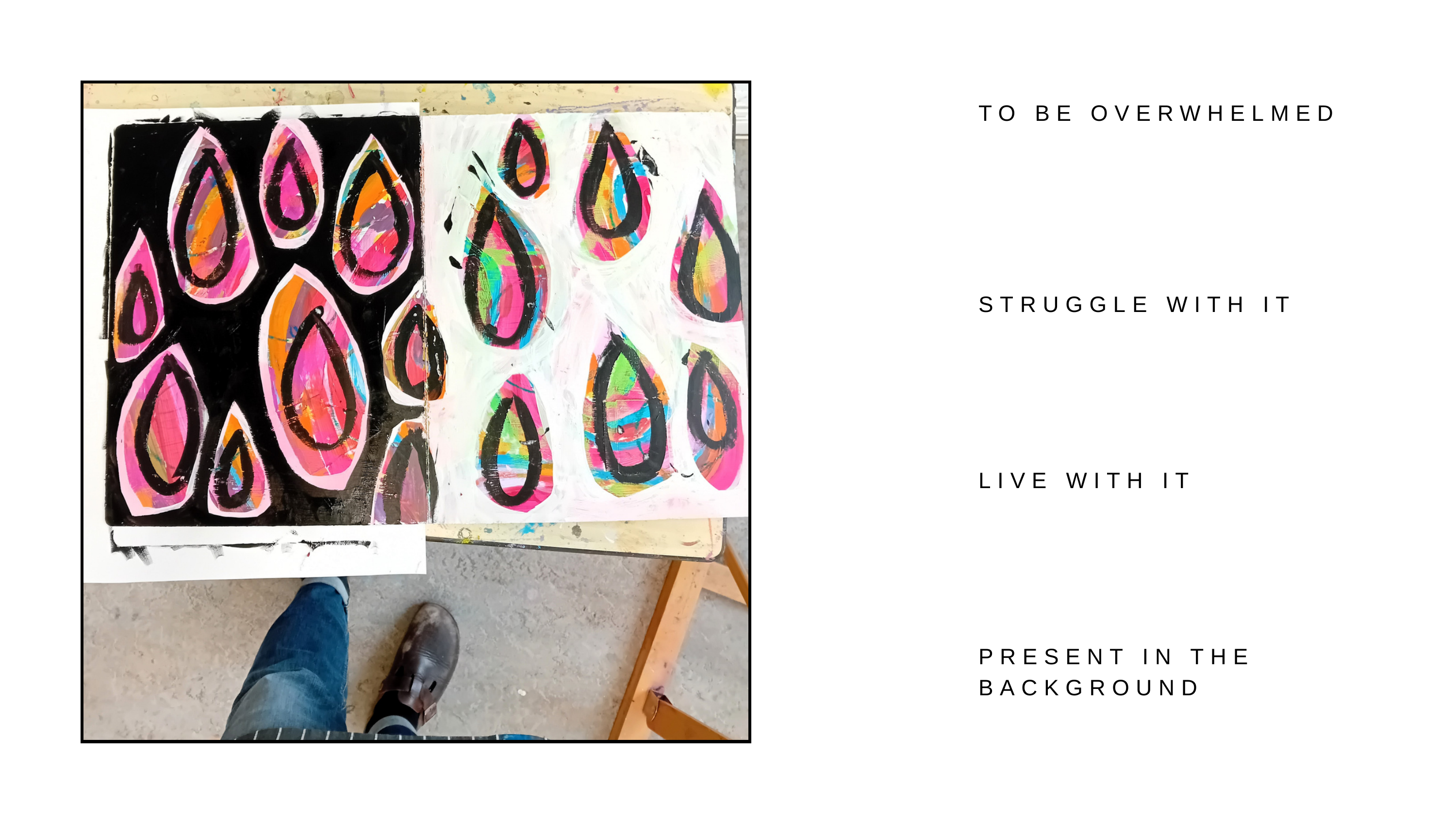

TO BE OVERWHELMED
STRUGGLE WITH IT
LIVE WITH IT
PRESENT IN THE BACKGROUND